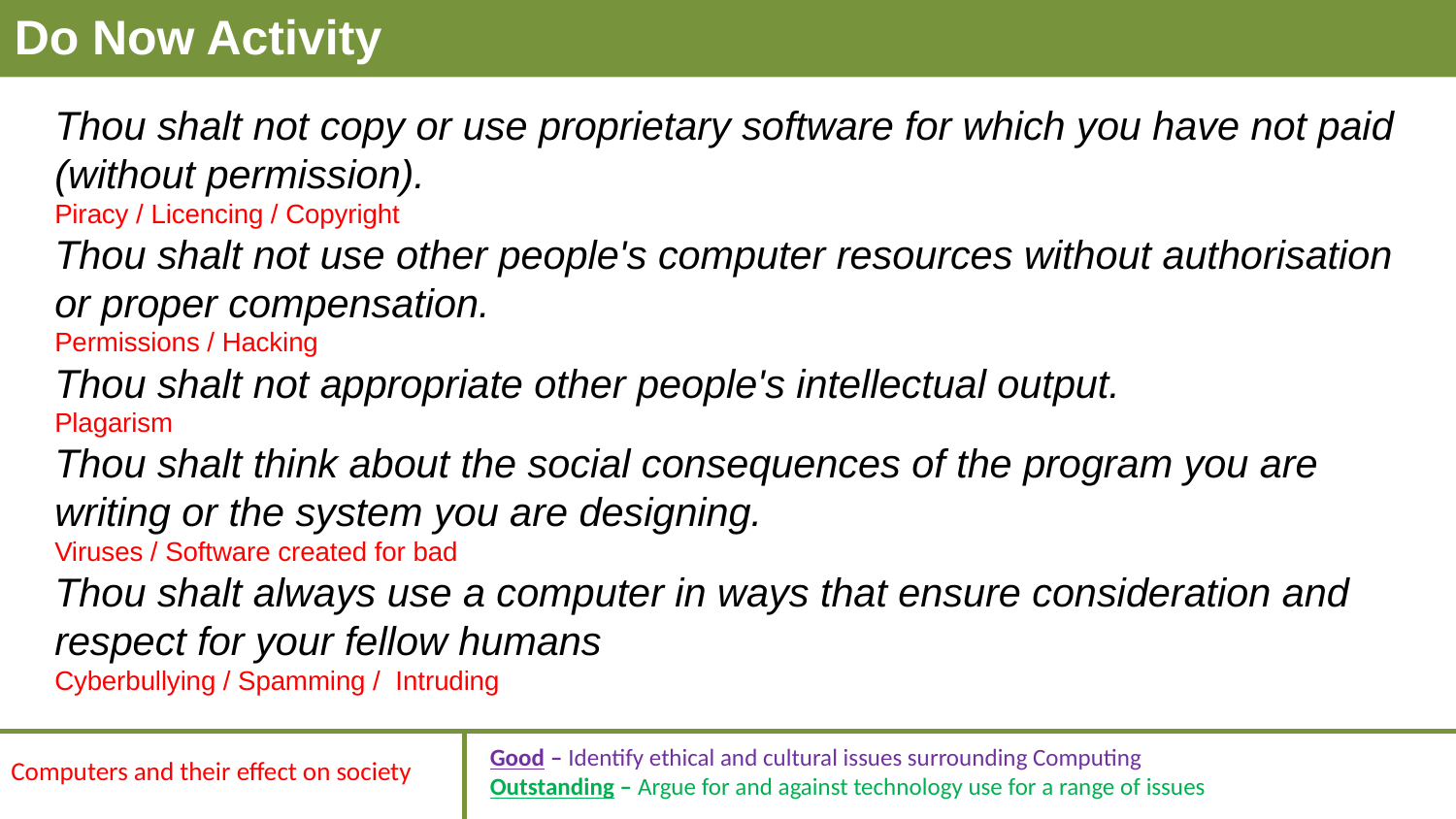

# Do Now Activity
Thou shalt not copy or use proprietary software for which you have not paid (without permission).
Piracy / Licencing / Copyright
Thou shalt not use other people's computer resources without authorisation or proper compensation.
Permissions / Hacking
Thou shalt not appropriate other people's intellectual output.
Plagarism
Thou shalt think about the social consequences of the program you are writing or the system you are designing.
Viruses / Software created for bad
Thou shalt always use a computer in ways that ensure consideration and respect for your fellow humans
Cyberbullying / Spamming /  Intruding